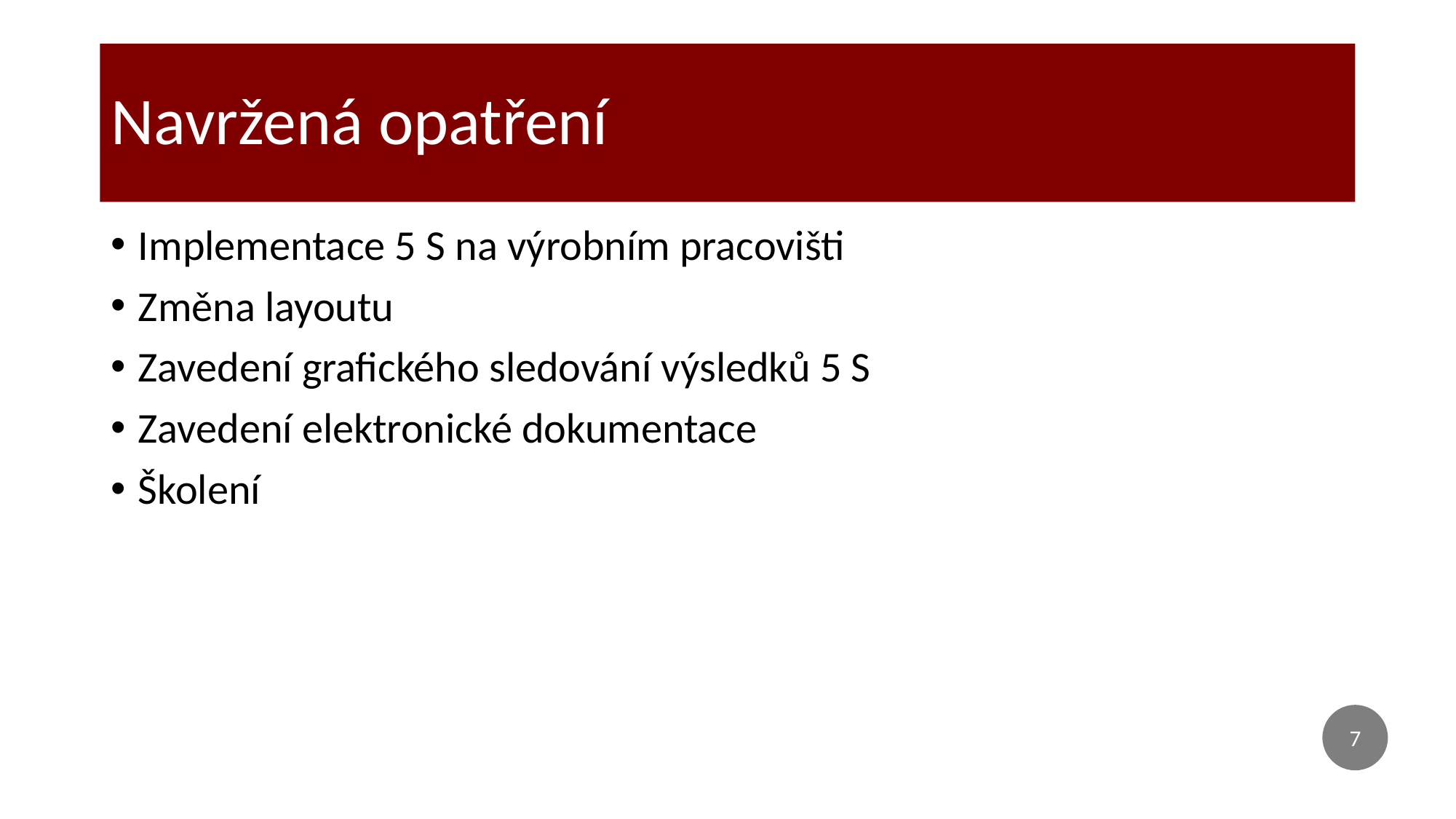

# Navržená opatření
Implementace 5 S na výrobním pracovišti
Změna layoutu
Zavedení grafického sledování výsledků 5 S
Zavedení elektronické dokumentace
Školení
7